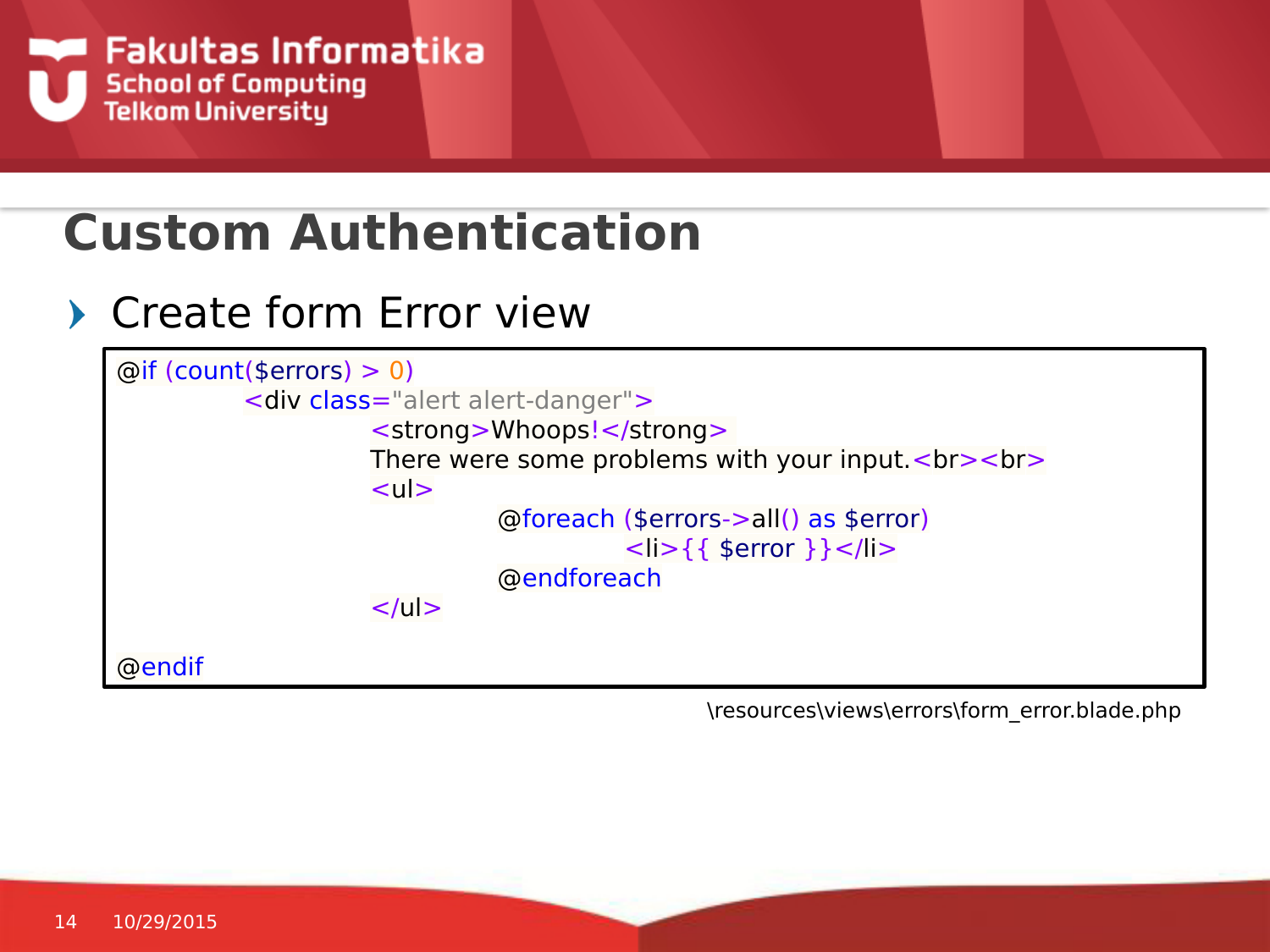

# Custom Authentication

Create form Error view

@if (count($errors) > 0)
	<div class="alert alert-danger">
		<strong>Whoops!</strong>
		There were some problems with your input.<br><br>
		<ul>
			@foreach ($errors->all() as $error)
				<li>{{ $error }}</li>
			@endforeach
		</ul>

@endif
\resources\views\errors\form_error.blade.php

14
10/29/2015